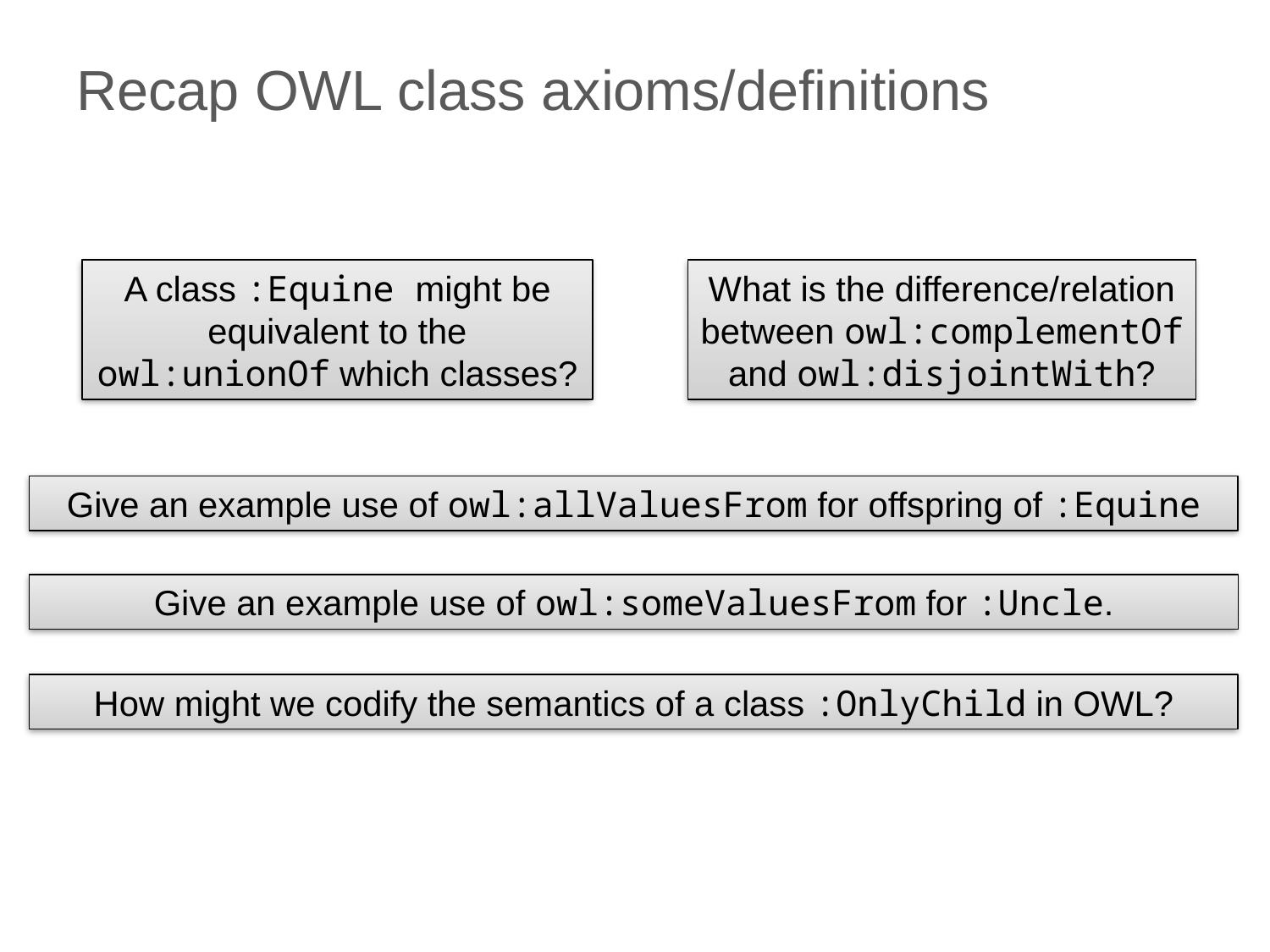

# Recap OWL class axioms/definitions
A class :Equine might be equivalent to the owl:unionOf which classes?
What is the difference/relation between owl:complementOf and owl:disjointWith?
Give an example use of owl:allValuesFrom for offspring of :Equine
Give an example use of owl:someValuesFrom for :Uncle.
How might we codify the semantics of a class :OnlyChild in OWL?